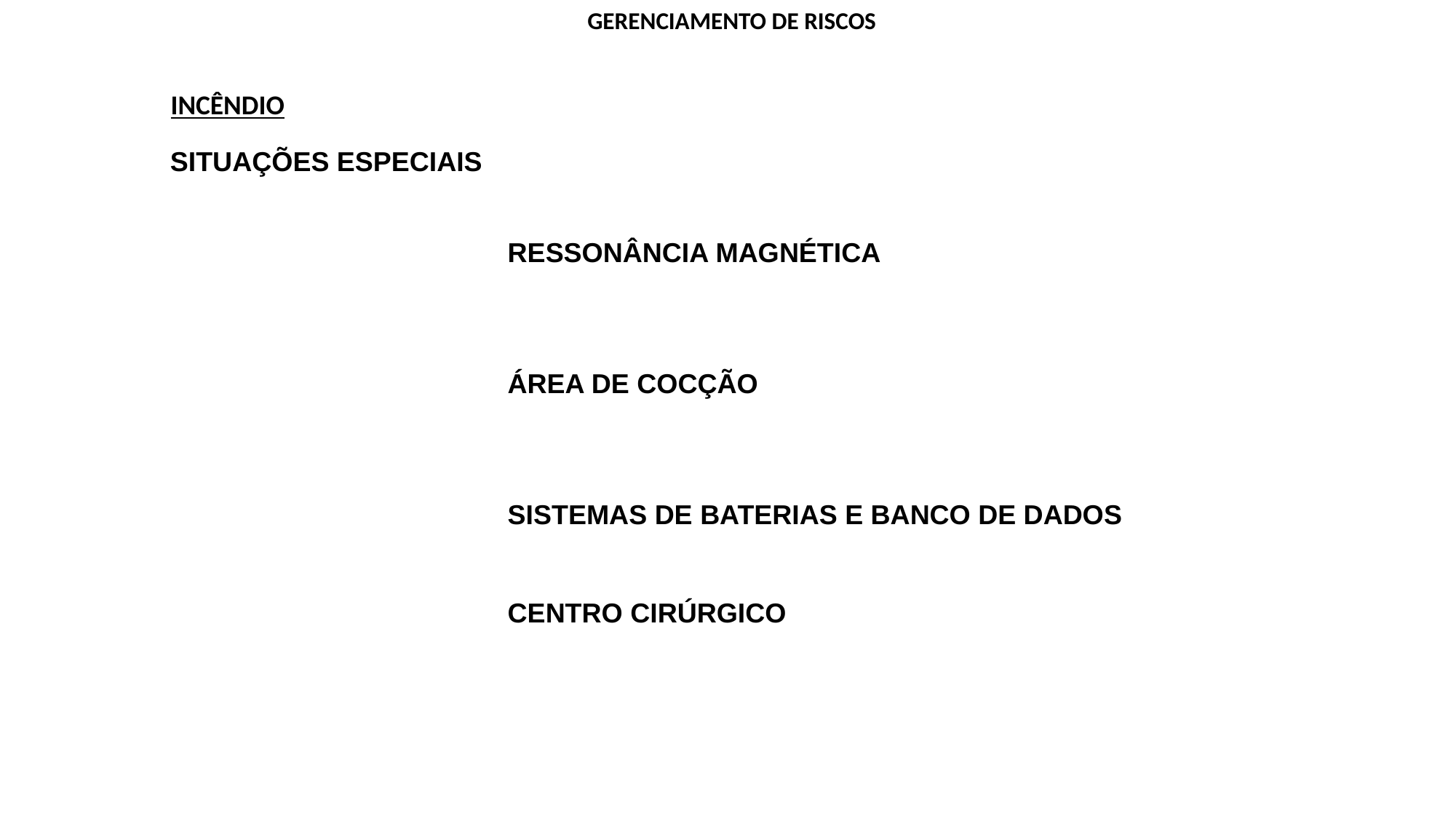

GERENCIAMENTO DE RISCOS
INCÊNDIO
SITUAÇÕES ESPECIAIS
RESSONÂNCIA MAGNÉTICA

ÁREA DE COCÇÃO

SISTEMAS DE BATERIAS E BANCO DE DADOS

CENTRO CIRÚRGICO